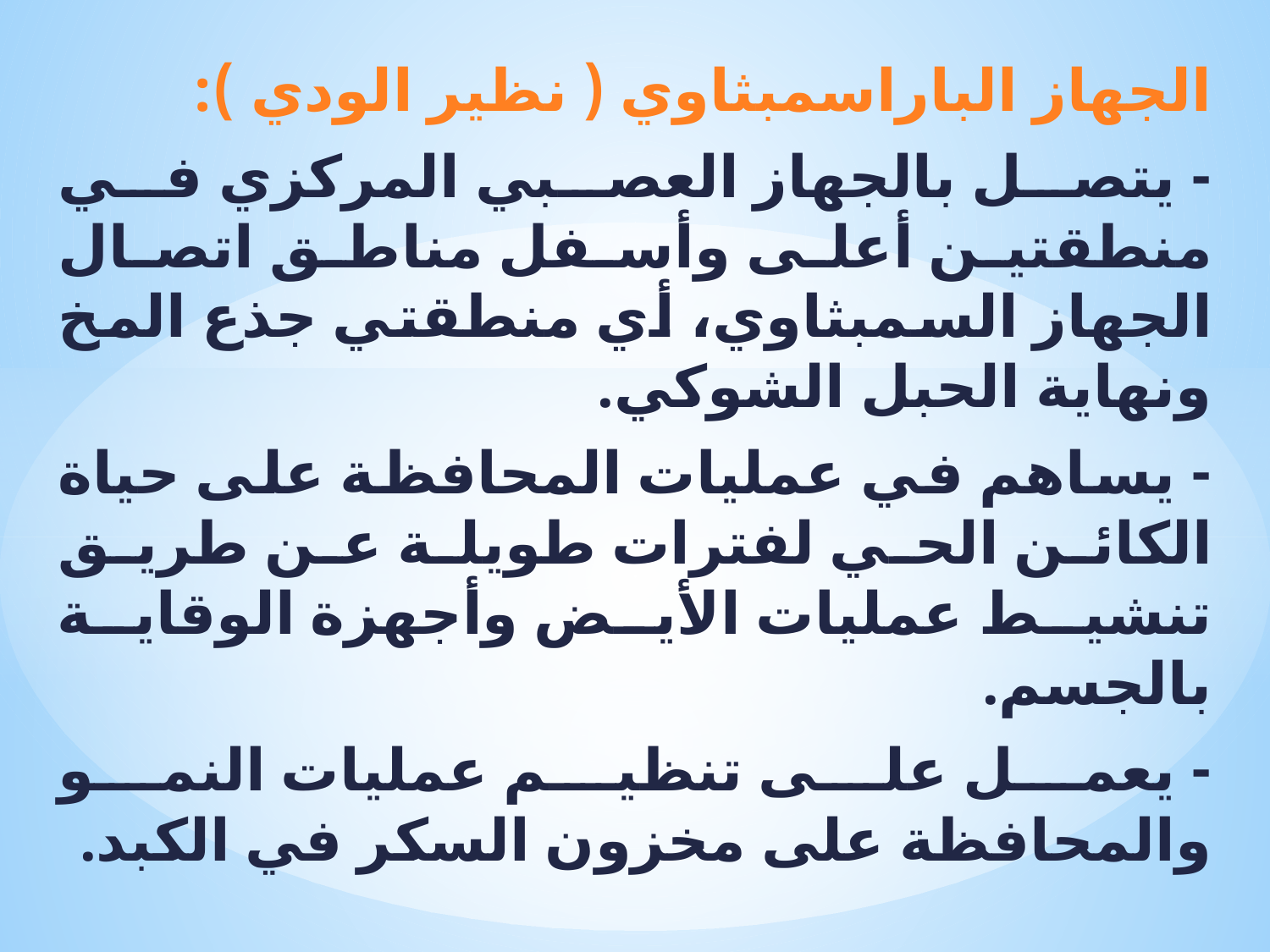

الجهاز الباراسمبثاوي ( نظير الودي ):
- يتصل بالجهاز العصبي المركزي في منطقتين أعلى وأسفل مناطق اتصال الجهاز السمبثاوي، أي منطقتي جذع المخ ونهاية الحبل الشوكي.
- يساهم في عمليات المحافظة على حياة الكائن الحي لفترات طويلة عن طريق تنشيط عمليات الأيض وأجهزة الوقاية بالجسم.
- يعمل على تنظيم عمليات النمو والمحافظة على مخزون السكر في الكبد.